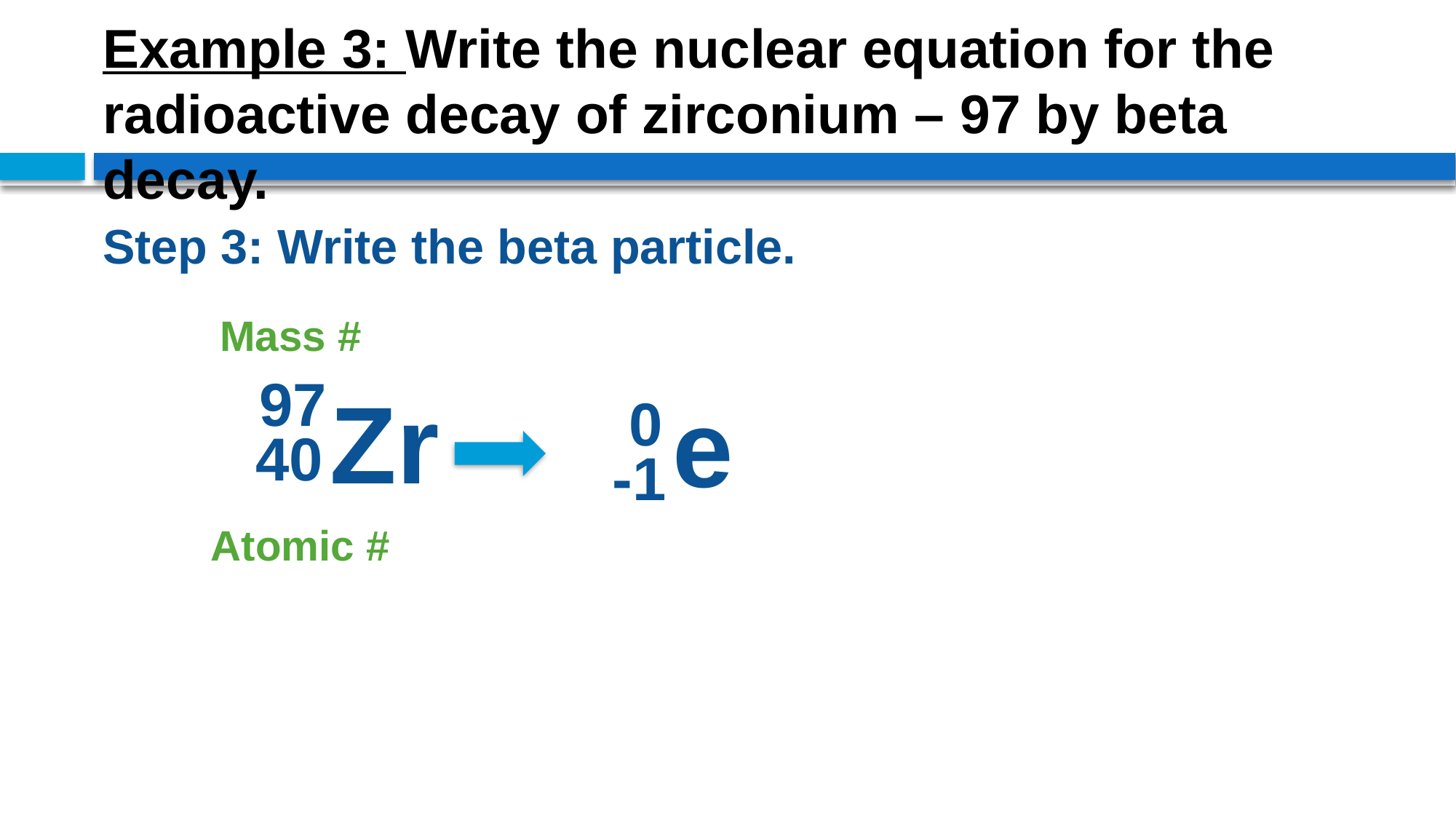

Example 3: Write the nuclear equation for the radioactive decay of zirconium – 97 by beta decay.

Step 3: Write the beta particle.
Mass #
97
Zr
40
e
-1
 0

Atomic #